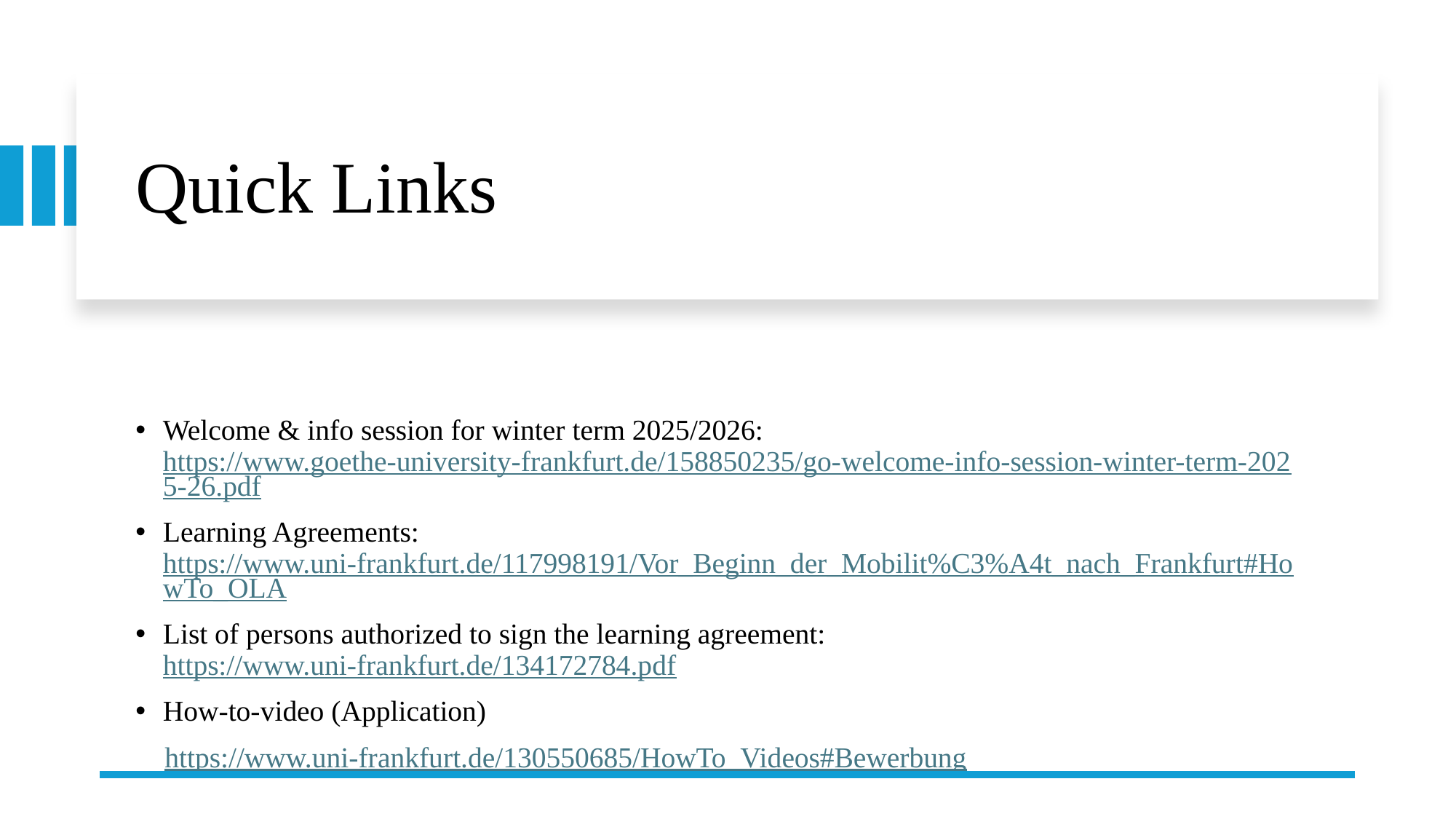

# Quick Links

Welcome & info session for winter term 2025/2026: https://www.goethe-university-frankfurt.de/158850235/go-welcome-info-session-winter-term-2025-26.pdf
Learning Agreements: https://www.uni-frankfurt.de/117998191/Vor_Beginn_der_Mobilit%C3%A4t_nach_Frankfurt#HowTo_OLA
List of persons authorized to sign the learning agreement: https://www.uni-frankfurt.de/134172784.pdf
How-to-video (Application)
    https://www.uni-frankfurt.de/130550685/HowTo_Videos#Bewerbung